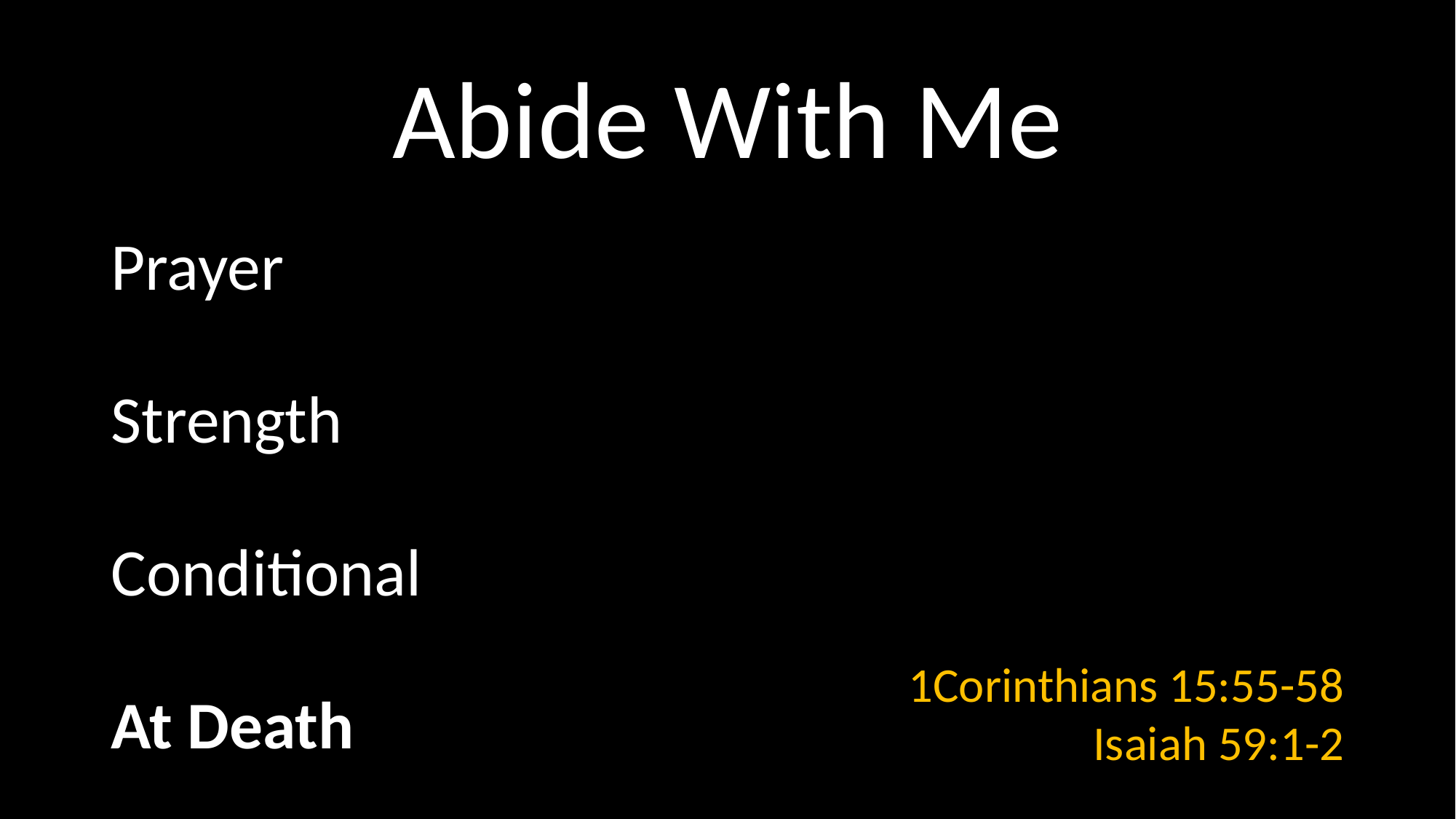

# Abide With Me
Prayer
Strength
Conditional
At Death
1Corinthians 15:55-58
Isaiah 59:1-2